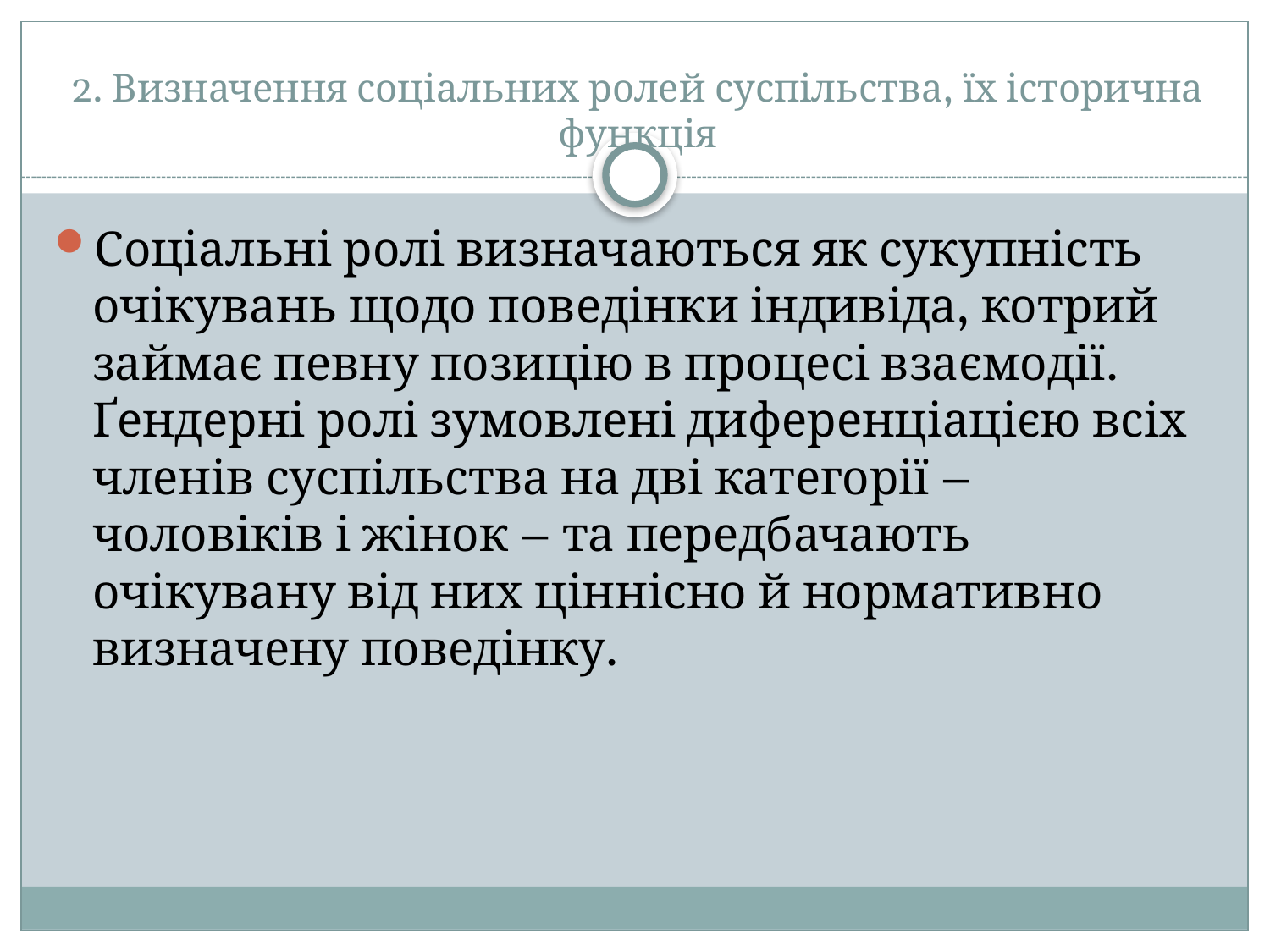

# 2. Визначення соціальних ролей суспільства, їх історична функція
Соціальні ролі визначаються як сукупність очікувань щодо поведінки індивіда, котрий займає певну позицію в процесі взаємодії. Ґендерні ролі зумовлені диференціацією всіх членів суспільства на дві категорії – чоловіків і жінок – та передбачають очікувану від них ціннісно й нормативно визначену поведінку.